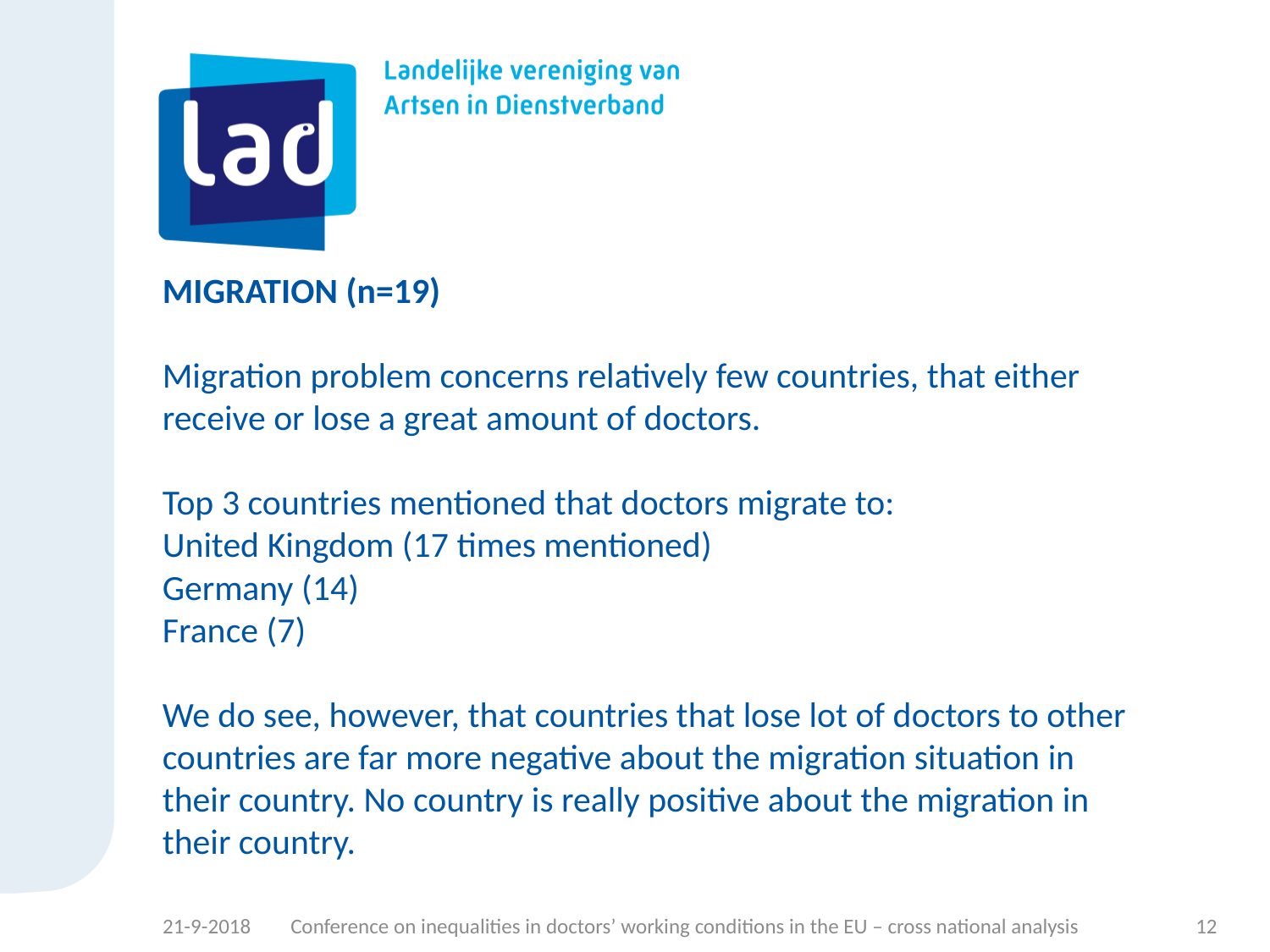

# MIGRATION (n=19) Migration problem concerns relatively few countries, that either receive or lose a great amount of doctors. Top 3 countries mentioned that doctors migrate to: United Kingdom (17 times mentioned) Germany (14) France (7) We do see, however, that countries that lose lot of doctors to other countries are far more negative about the migration situation in their country. No country is really positive about the migration in their country.
21-9-2018
Conference on inequalities in doctors’ working conditions in the EU – cross national analysis
12